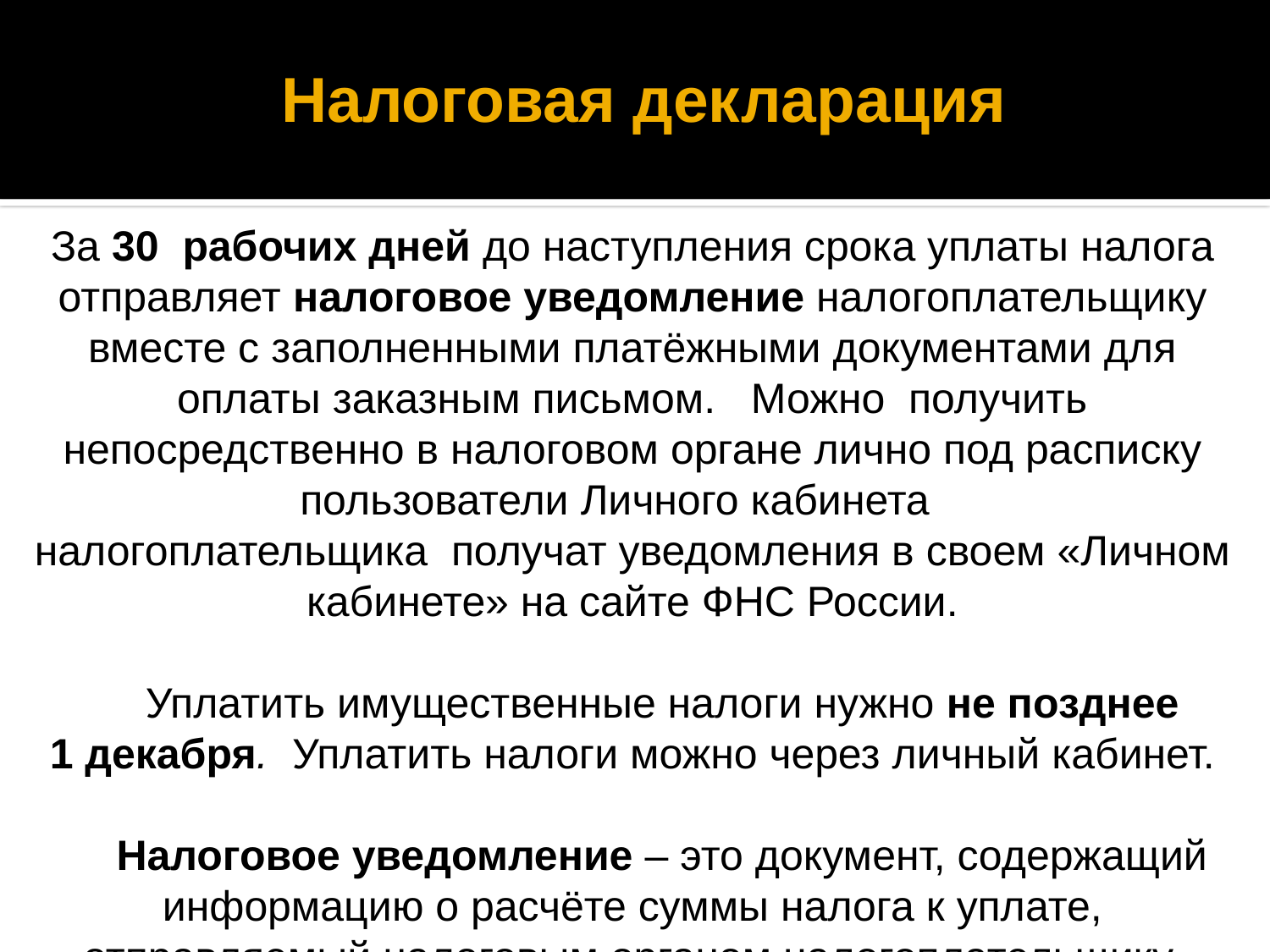

# Налоговая декларация
За 30  рабочих дней до наступления срока уплаты налога отправляет налоговое уведомление налогоплательщику вместе с заполненными платёжными документами для оплаты заказным письмом.   Можно  получить непосредственно в налоговом органе лично под расписку пользователи Личного кабинета    налогоплательщика  получат уведомления в своем «Личном кабинете» на сайте ФНС России.

      Уплатить имущественные налоги нужно не позднее
1 декабря.  Уплатить налоги можно через личный кабинет.

     Налоговое уведомление – это документ, содержащий
информацию о расчёте суммы налога к уплате, отправляемый налоговым органом налогоплательщику.